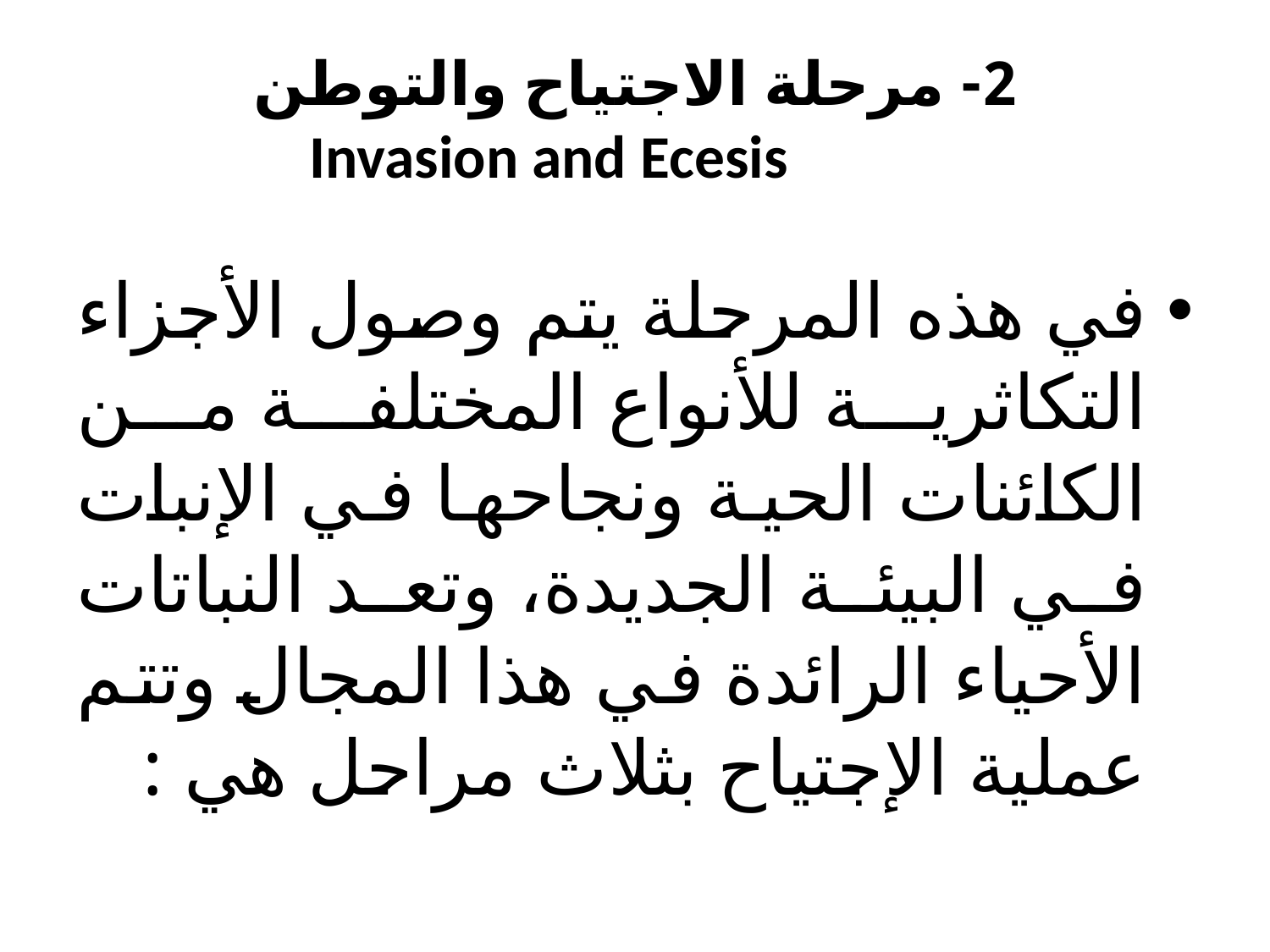

# 2- مرحلة الاجتياح والتوطن Invasion and Ecesis
في هذه المرحلة يتم وصول الأجزاء التكاثرية للأنواع المختلفة من الكائنات الحية ونجاحها في الإنبات في البيئة الجديدة، وتعد النباتات الأحياء الرائدة في هذا المجال وتتم عملية الإجتياح بثلاث مراحل هي :